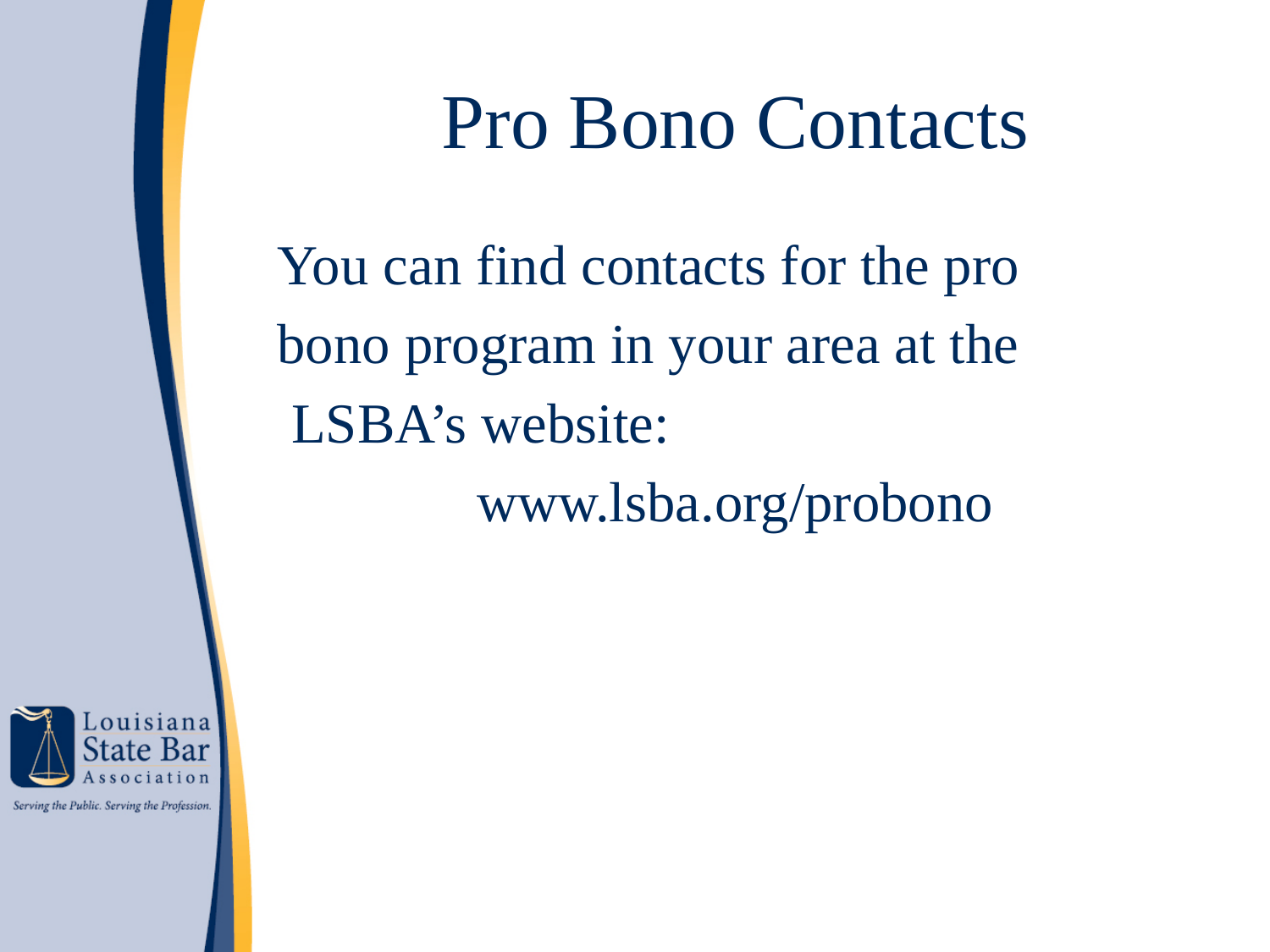

# Pro Bono Contacts
You can find contacts for the pro
bono program in your area at the
 LSBA’s website:
www.lsba.org/probono